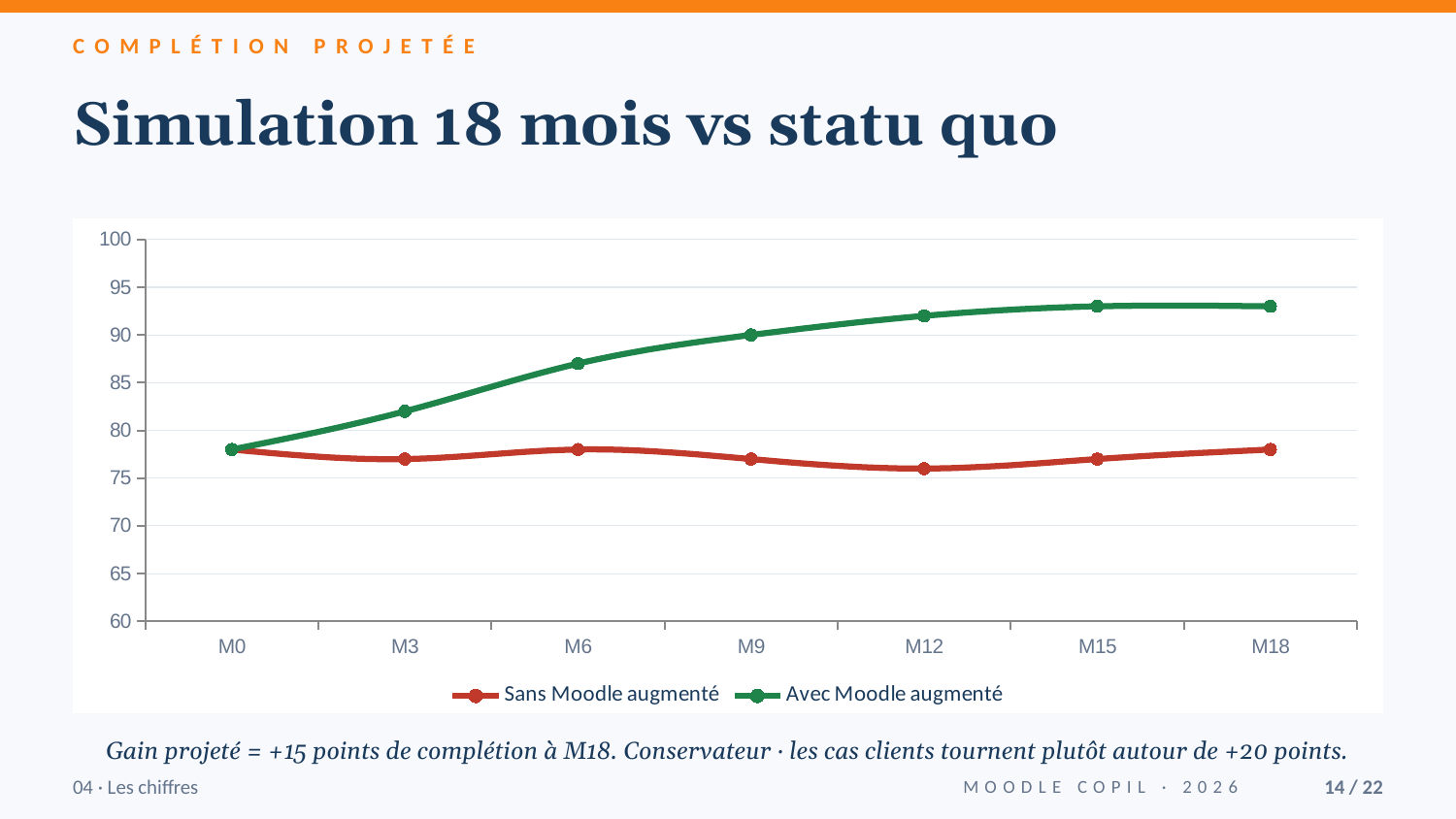

COMPLÉTION PROJETÉE
Simulation 18 mois vs statu quo

### Chart

| Category | Sans Moodle augmenté | Avec Moodle augmenté |
|---|---|---|
| M0 | 78.0 | 78.0 |
| M3 | 77.0 | 82.0 |
| M6 | 78.0 | 87.0 |
| M9 | 77.0 | 90.0 |
| M12 | 76.0 | 92.0 |
| M15 | 77.0 | 93.0 |
| M18 | 78.0 | 93.0 |
Gain projeté = +15 points de complétion à M18. Conservateur · les cas clients tournent plutôt autour de +20 points.
04 · Les chiffres
MOODLE COPIL · 2026
14 / 22